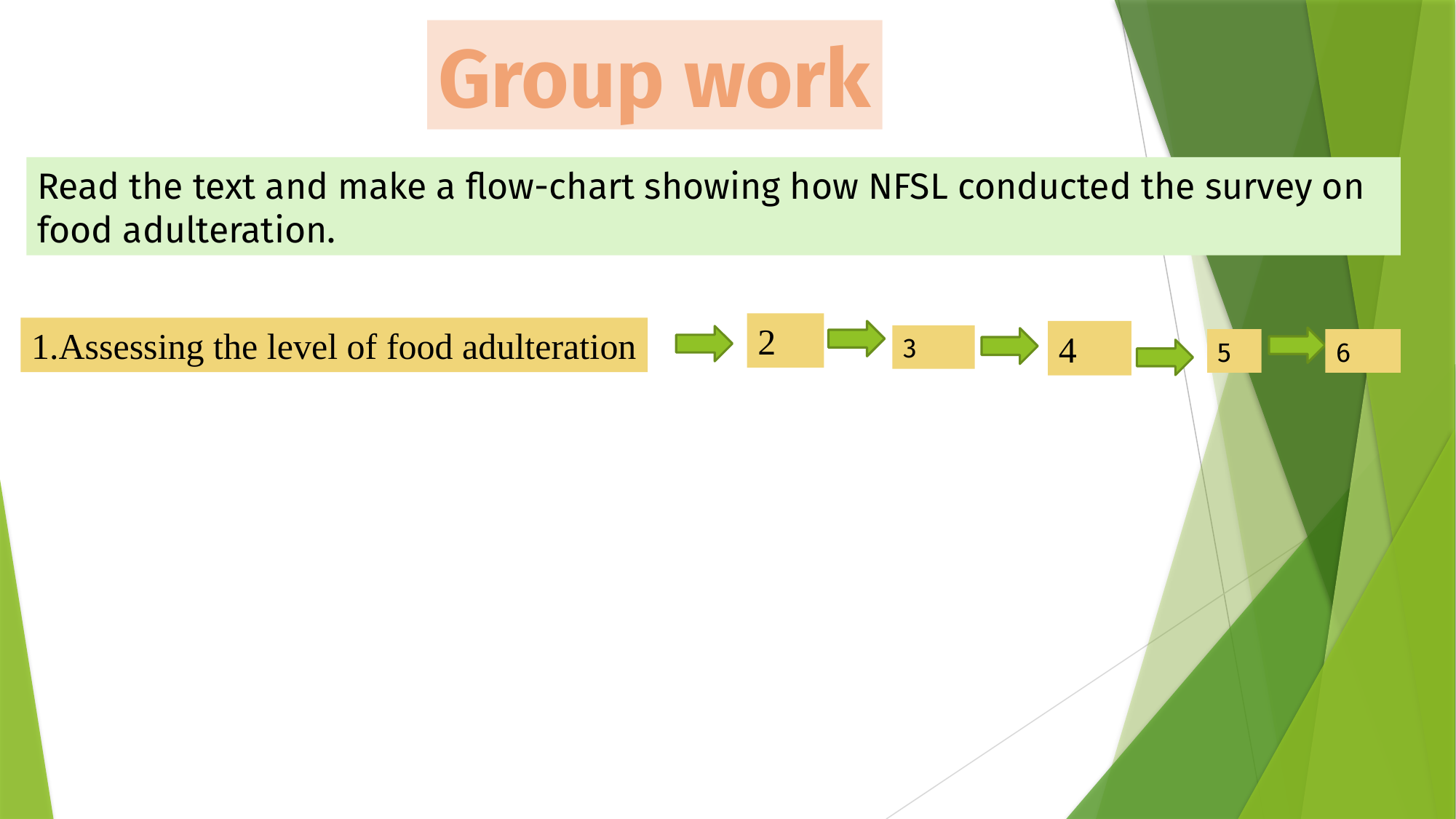

Group work
Read the text and make a flow-chart showing how NFSL conducted the survey on food adulteration.
2
1.Assessing the level of food adulteration

4
3

5
6